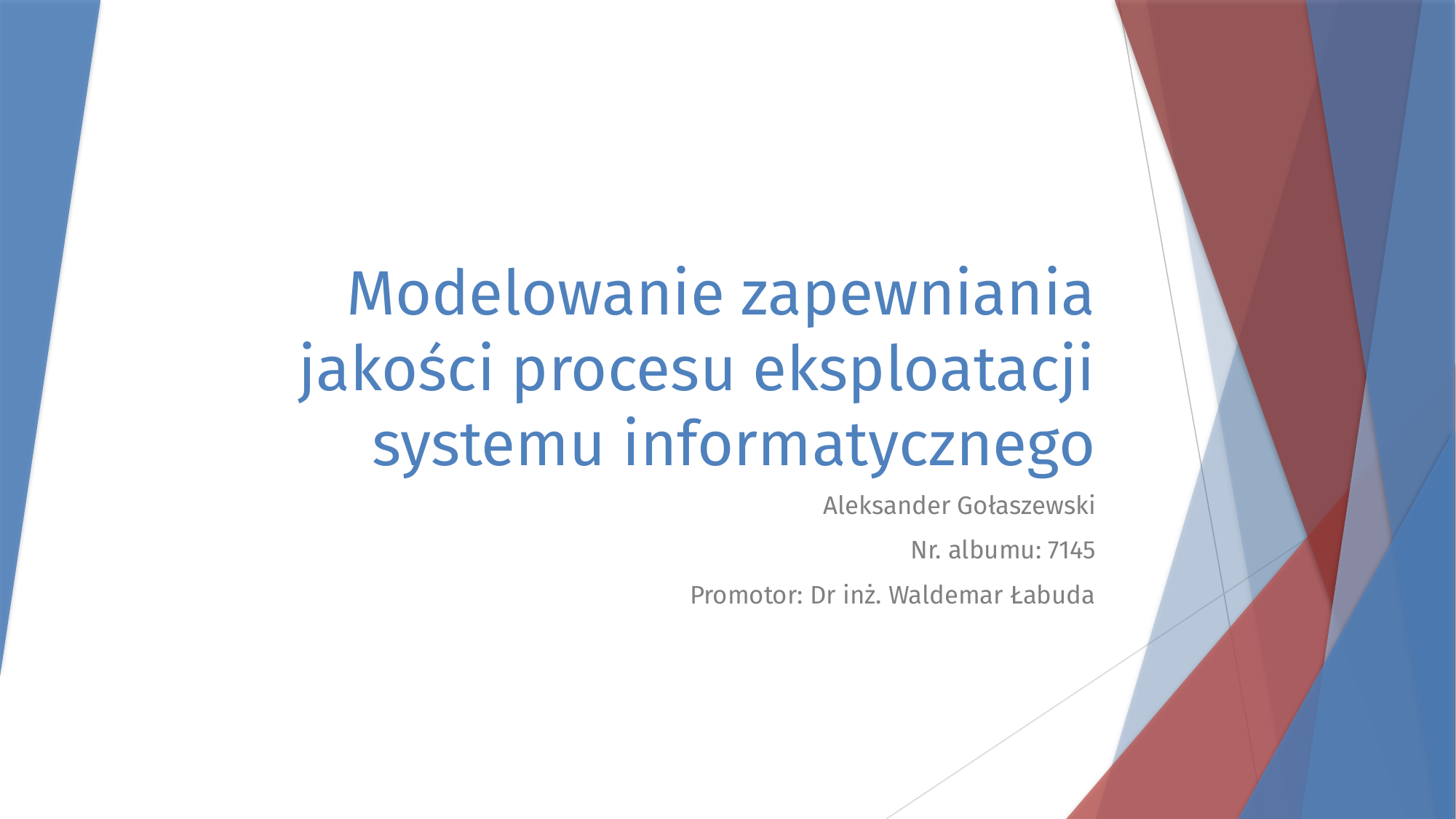

# Modelowanie zapewniania jakości procesu eksploatacji systemu informatycznego
Aleksander Gołaszewski
Nr. albumu: 7145
Promotor: Dr inż. Waldemar Łabuda